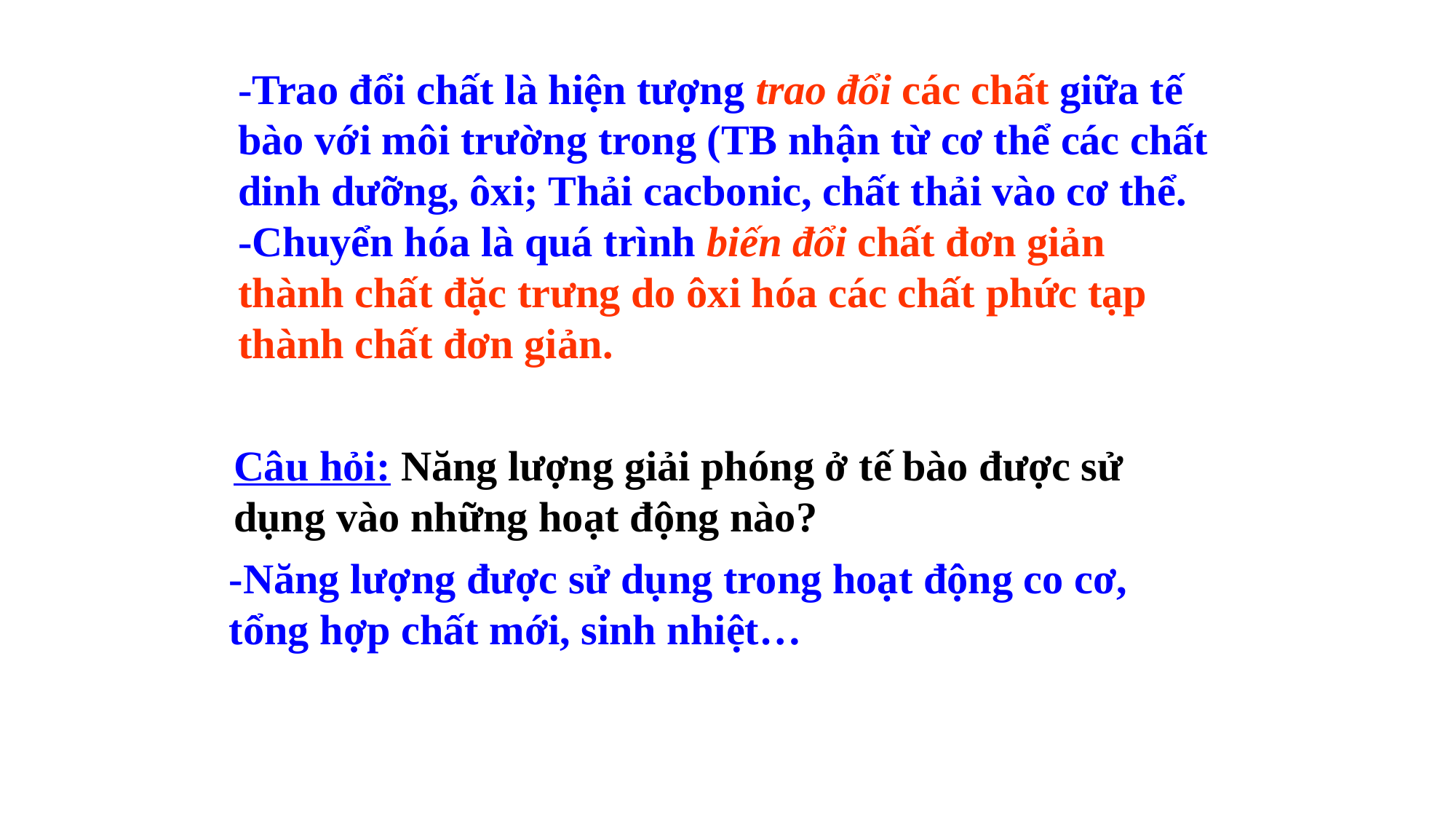

-Trao đổi chất là hiện tượng trao đổi các chất giữa tế bào với môi trường trong (TB nhận từ cơ thể các chất dinh dưỡng, ôxi; Thải cacbonic, chất thải vào cơ thể.
-Chuyển hóa là quá trình biến đổi chất đơn giản thành chất đặc trưng do ôxi hóa các chất phức tạp thành chất đơn giản.
Câu hỏi: Năng lượng giải phóng ở tế bào được sử dụng vào những hoạt động nào?
-Năng lượng được sử dụng trong hoạt động co cơ, tổng hợp chất mới, sinh nhiệt…